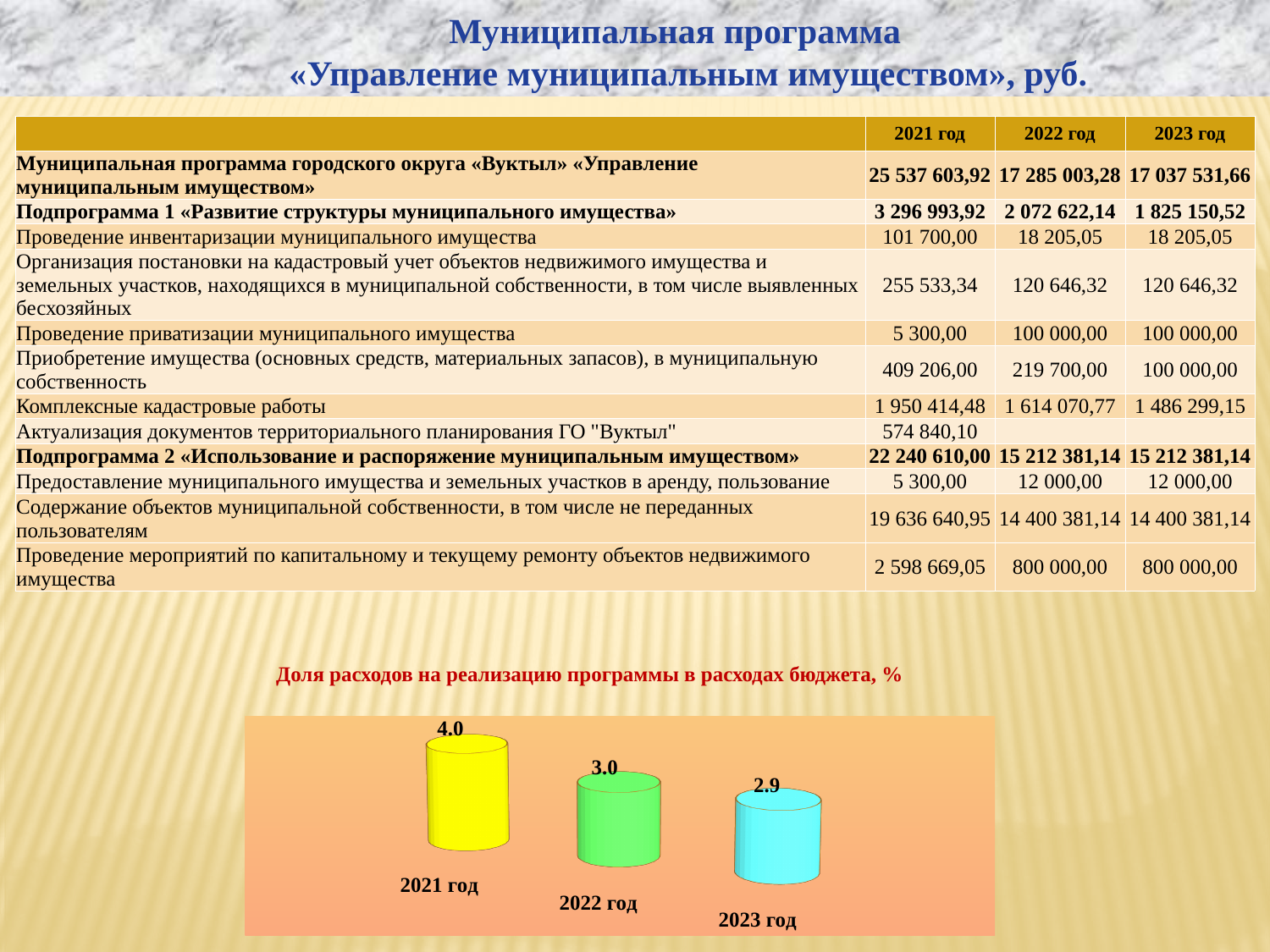

Муниципальная программа
            «Управление муниципальным имуществом», руб.
|  | 2021 год | 2022 год | 2023 год |
| --- | --- | --- | --- |
| Муниципальная программа городского округа «Вуктыл» «Управление муниципальным имуществом» | 25 537 603,92 | 17 285 003,28 | 17 037 531,66 |
| Подпрограмма 1 «Развитие структуры муниципального имущества» | 3 296 993,92 | 2 072 622,14 | 1 825 150,52 |
| Проведение инвентаризации муниципального имущества | 101 700,00 | 18 205,05 | 18 205,05 |
| Организация постановки на кадастровый учет объектов недвижимого имущества и земельных участков, находящихся в муниципальной собственности, в том числе выявленных бесхозяйных | 255 533,34 | 120 646,32 | 120 646,32 |
| Проведение приватизации муниципального имущества | 5 300,00 | 100 000,00 | 100 000,00 |
| Приобретение имущества (основных средств, материальных запасов), в муниципальную собственность | 409 206,00 | 219 700,00 | 100 000,00 |
| Комплексные кадастровые работы | 1 950 414,48 | 1 614 070,77 | 1 486 299,15 |
| Актуализация документов территориального планирования ГО "Вуктыл" | 574 840,10 |  |  |
| Подпрограмма 2 «Использование и распоряжение муниципальным имуществом» | 22 240 610,00 | 15 212 381,14 | 15 212 381,14 |
| Предоставление муниципального имущества и земельных участков в аренду, пользование | 5 300,00 | 12 000,00 | 12 000,00 |
| Содержание объектов муниципальной собственности, в том числе не переданных пользователям | 19 636 640,95 | 14 400 381,14 | 14 400 381,14 |
| Проведение мероприятий по капитальному и текущему ремонту объектов недвижимого имущества | 2 598 669,05 | 800 000,00 | 800 000,00 |
Доля расходов на реализацию программы в расходах бюджета, %

[unsupported chart]